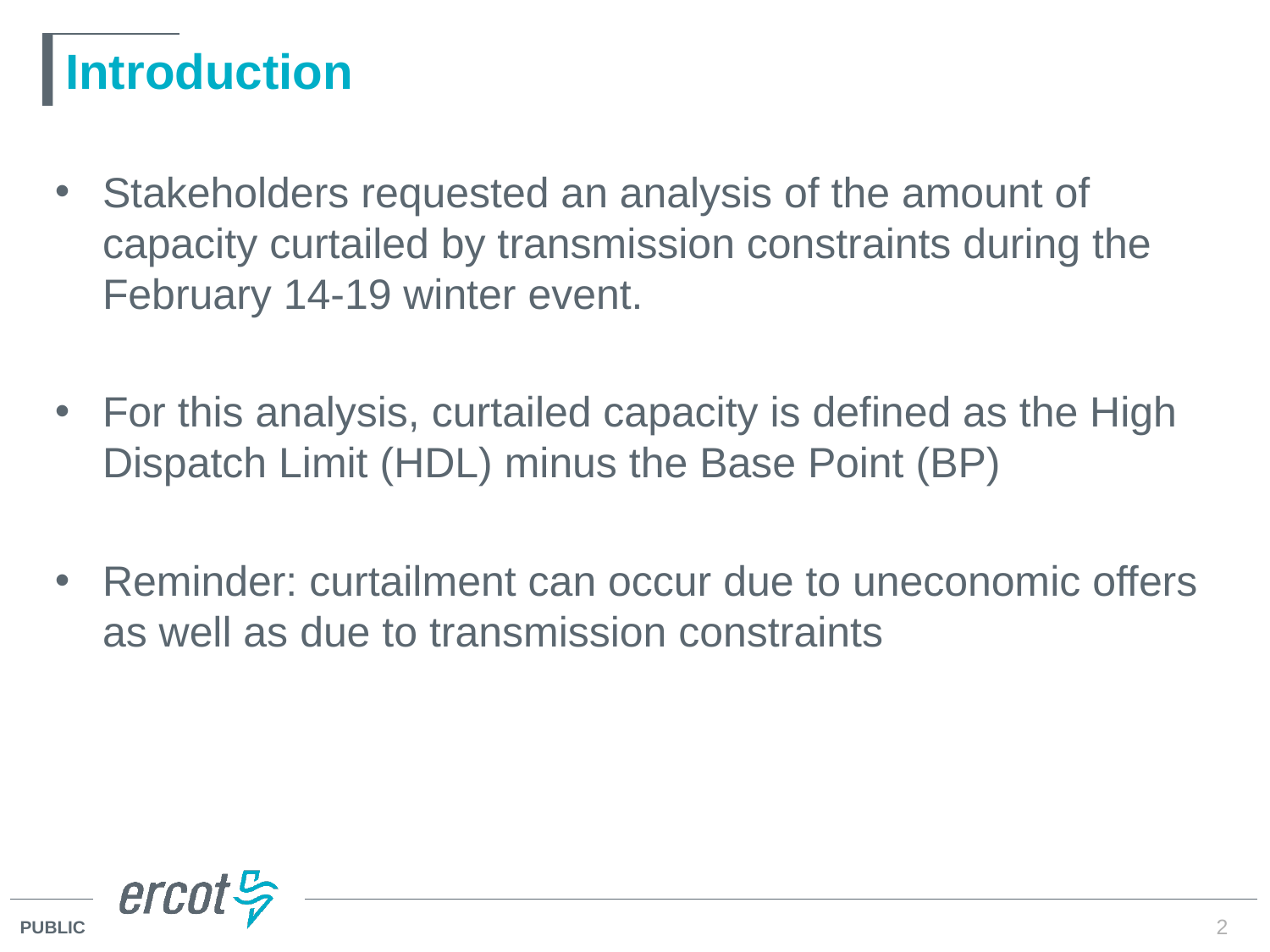

# Introduction
Stakeholders requested an analysis of the amount of capacity curtailed by transmission constraints during the February 14-19 winter event.

For this analysis, curtailed capacity is defined as the High Dispatch Limit (HDL) minus the Base Point (BP)

Reminder: curtailment can occur due to uneconomic offers as well as due to transmission constraints

2